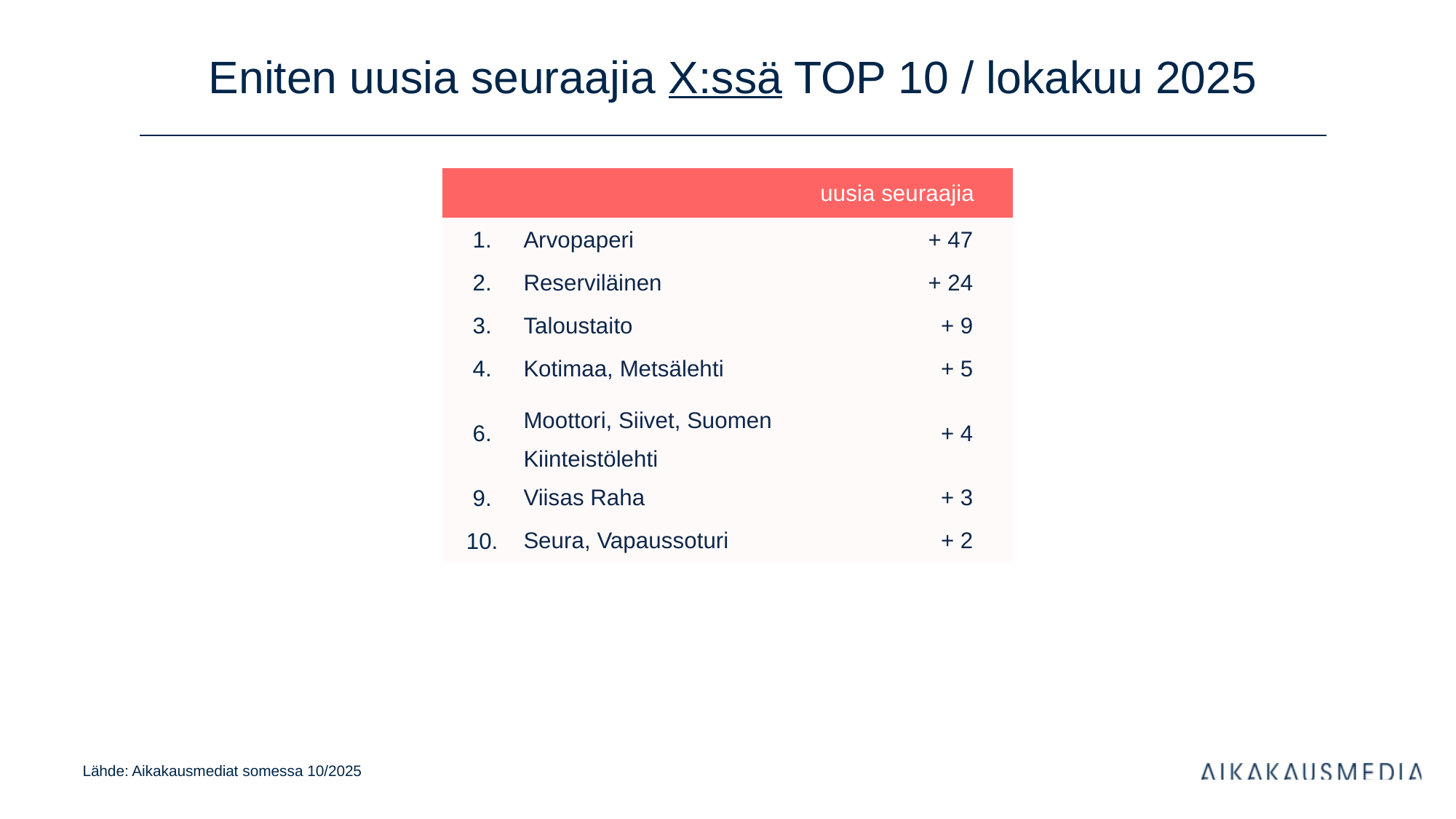

# Eniten uusia seuraajia X:ssä TOP 10 / lokakuu 2025
| uusia seuraajia |  | kanavan tilaajia |  |
| --- | --- | --- | --- |
| 1. | Arvopaperi | + 47 |  |
| 2. | Reserviläinen | + 24 |  |
| 3. | Taloustaito | + 9 |  |
| 4. | Kotimaa, Metsälehti | + 5 |  |
| 6. | Moottori, Siivet, Suomen Kiinteistölehti | + 4 |  |
| 9. | Viisas Raha | + 3 |  |
| 10. | Seura, Vapaussoturi | + 2 |  |